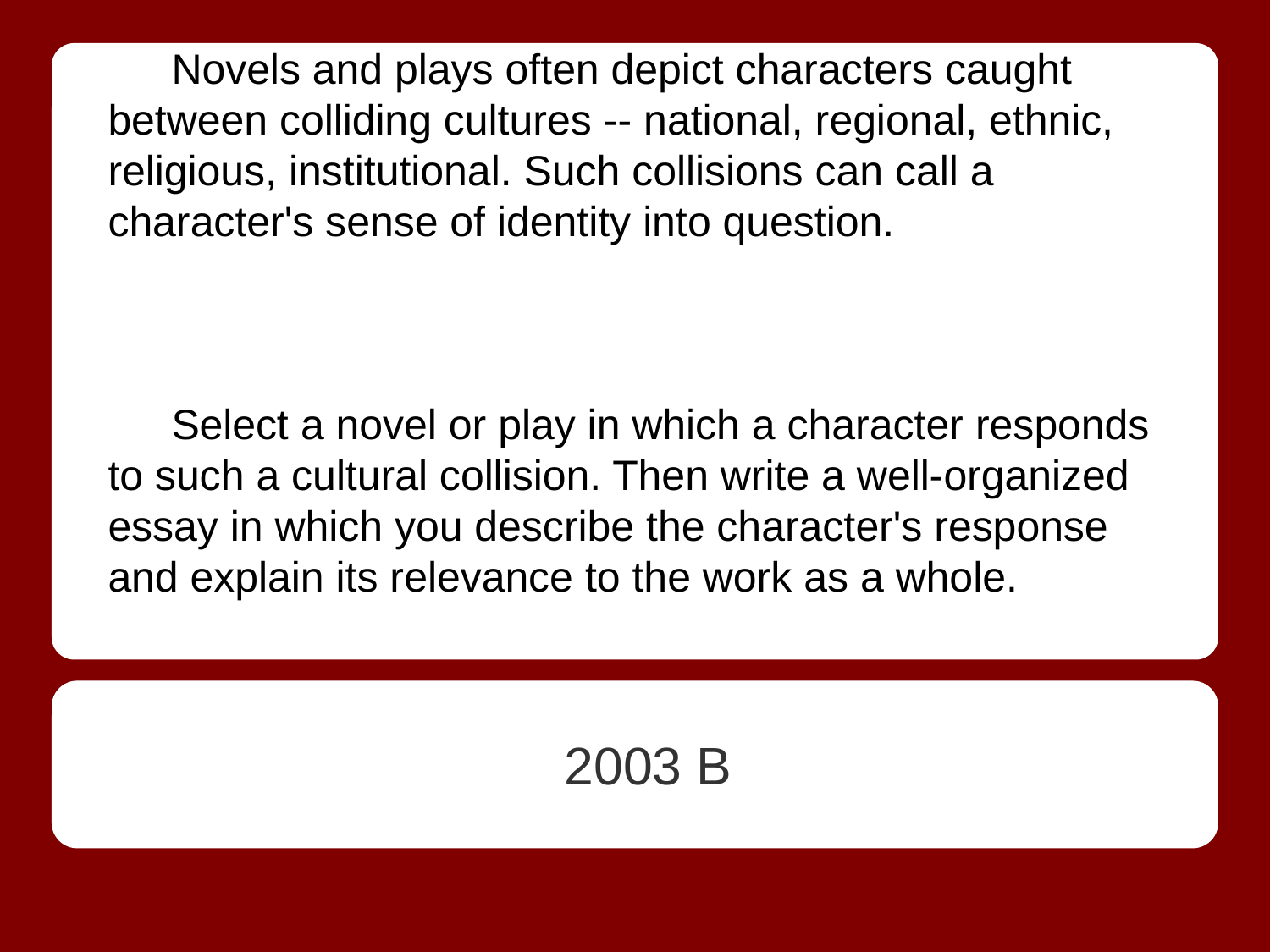

# Novels and plays often depict characters caught between colliding cultures -- national, regional, ethnic, religious, institutional. Such collisions can call a character's sense of identity into question.

Select a novel or play in which a character responds to such a cultural collision. Then write a well-organized essay in which you describe the character's response and explain its relevance to the work as a whole.
2003 B